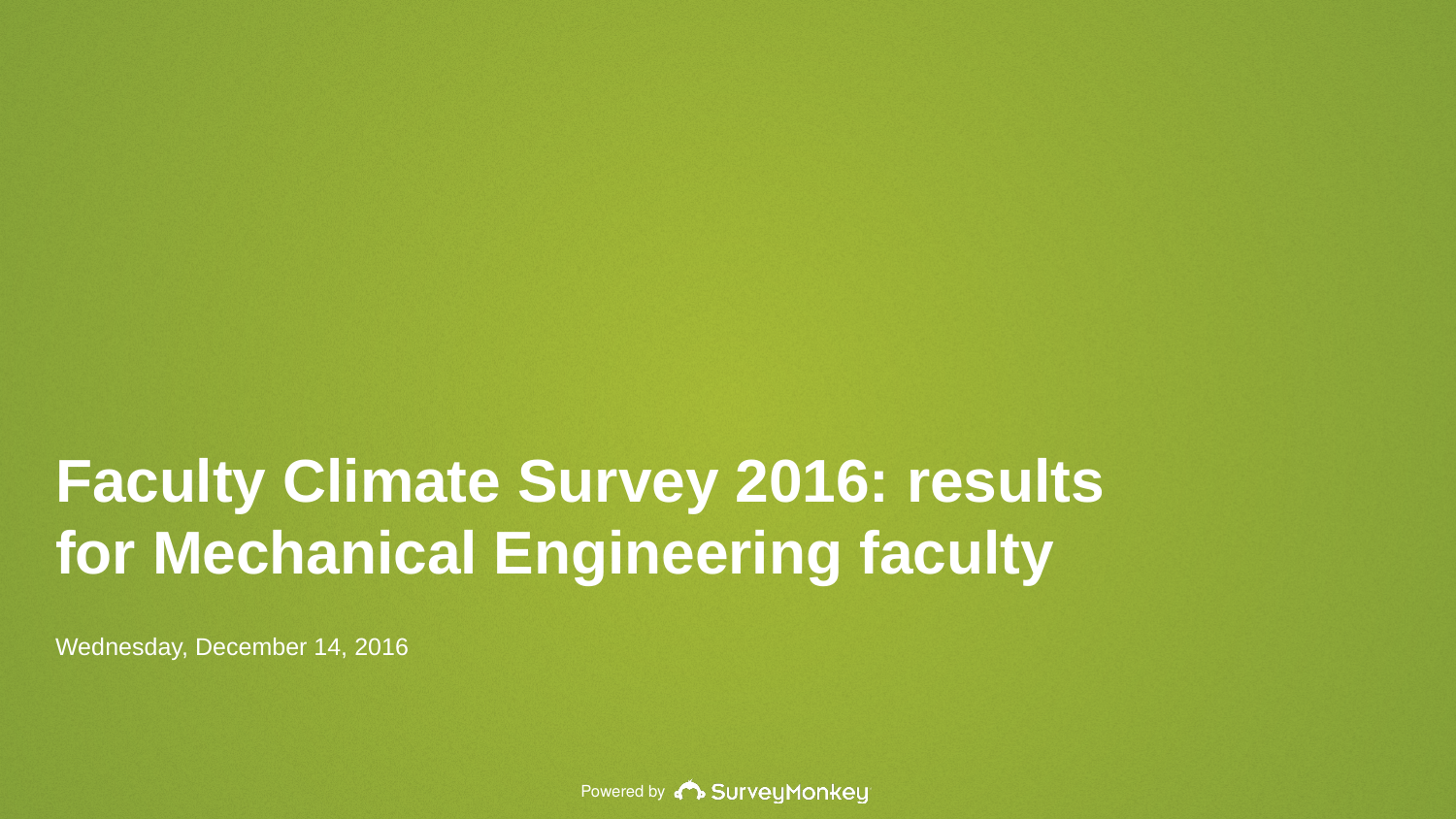

Faculty Climate Survey 2016: results for Mechanical Engineering faculty
Wednesday, December 14, 2016